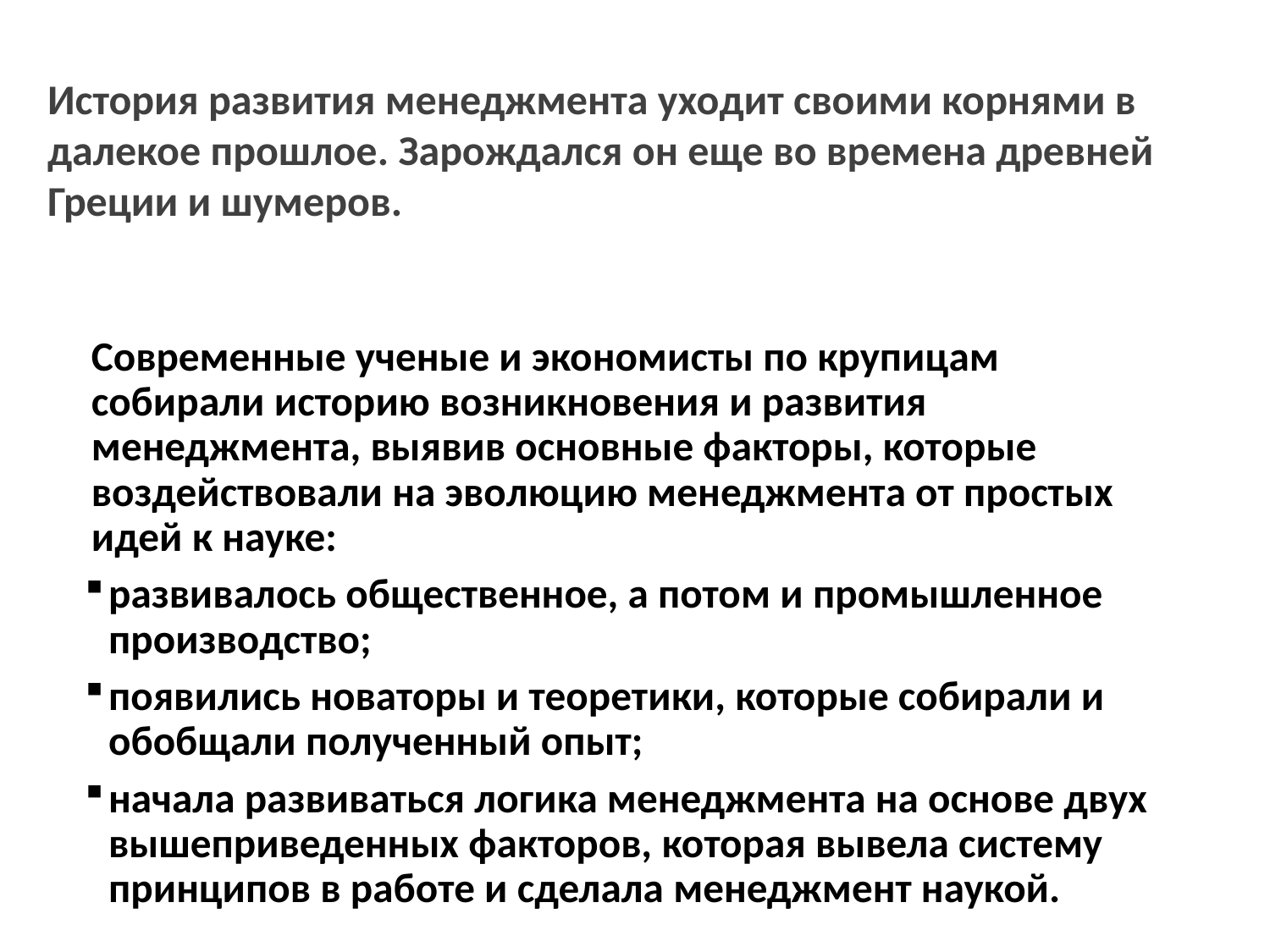

История развития менеджмента уходит своими корнями в далекое прошлое. Зарождался он еще во времена древней Греции и шумеров.

Современные ученые и экономисты по крупицам собирали историю возникновения и развития менеджмента, выявив основные факторы, которые воздействовали на эволюцию менеджмента от простых идей к науке:
развивалось общественное, а потом и промышленное производство;
появились новаторы и теоретики, которые собирали и обобщали полученный опыт;
начала развиваться логика менеджмента на основе двух вышеприведенных факторов, которая вывела систему принципов в работе и сделала менеджмент наукой.